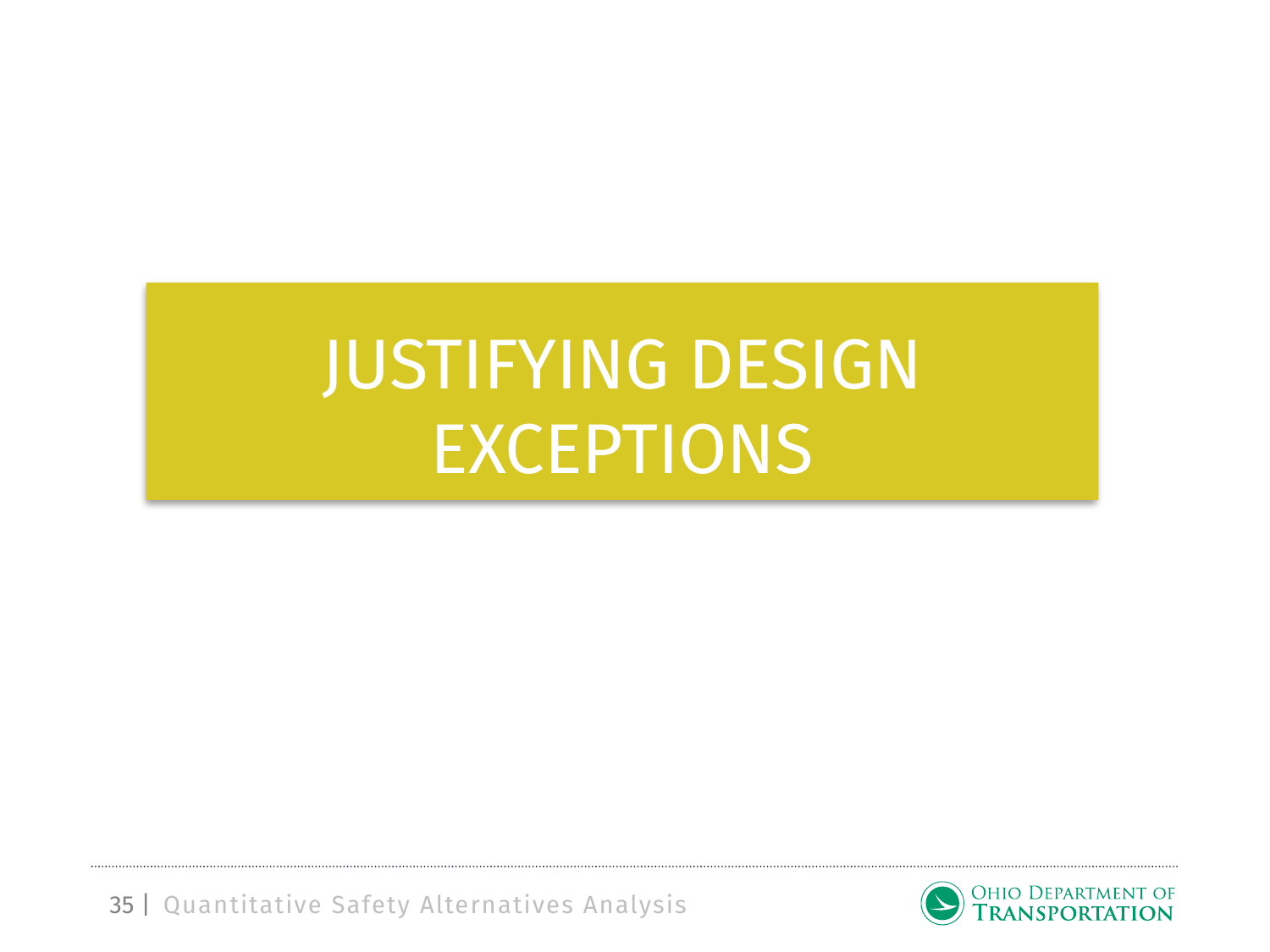

# Justifying Design Exceptions
Quantitative Safety Alternatives Analysis